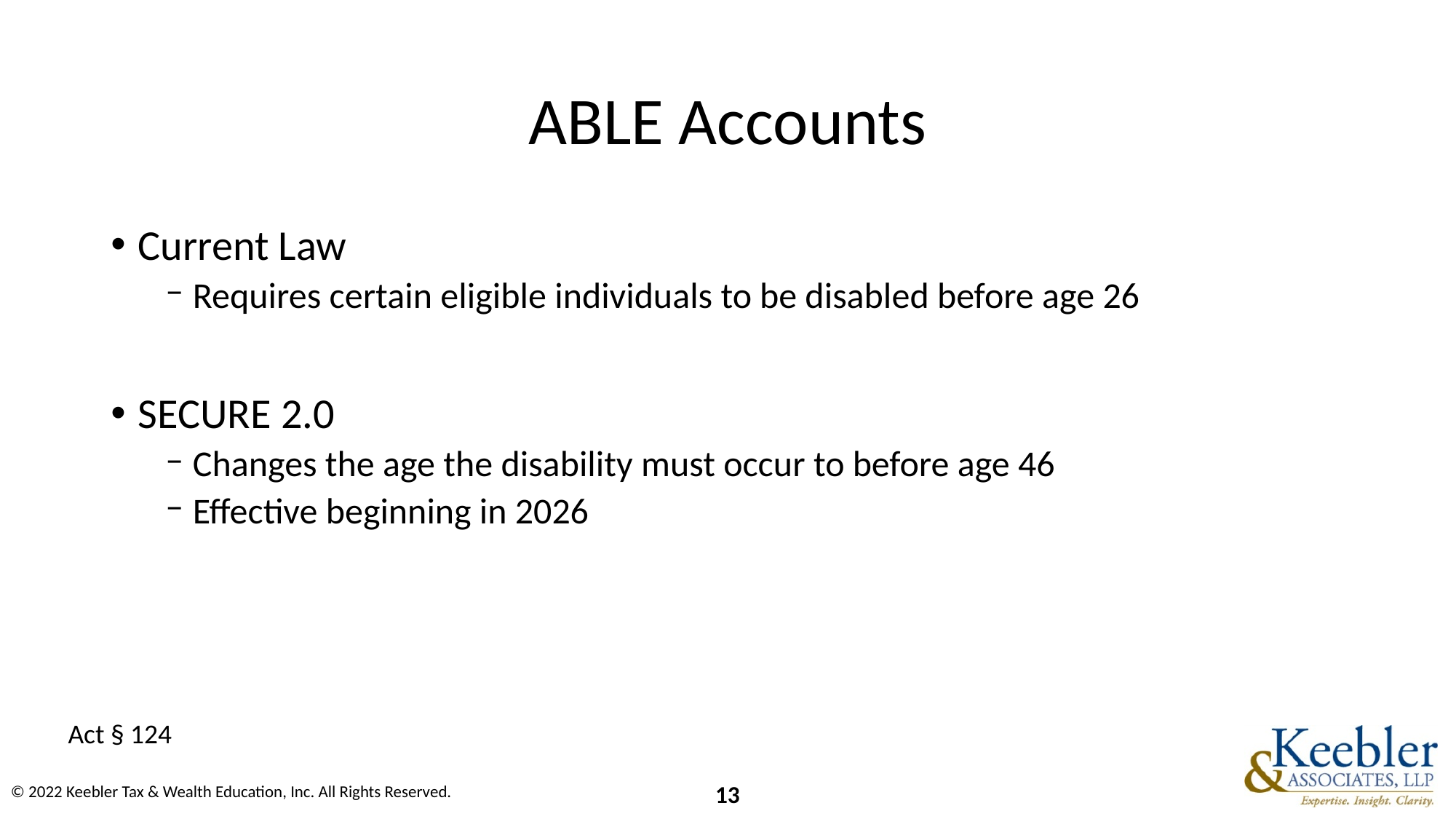

# ABLE Accounts
Current Law
Requires certain eligible individuals to be disabled before age 26

SECURE 2.0
Changes the age the disability must occur to before age 46
Effective beginning in 2026

Act § 124